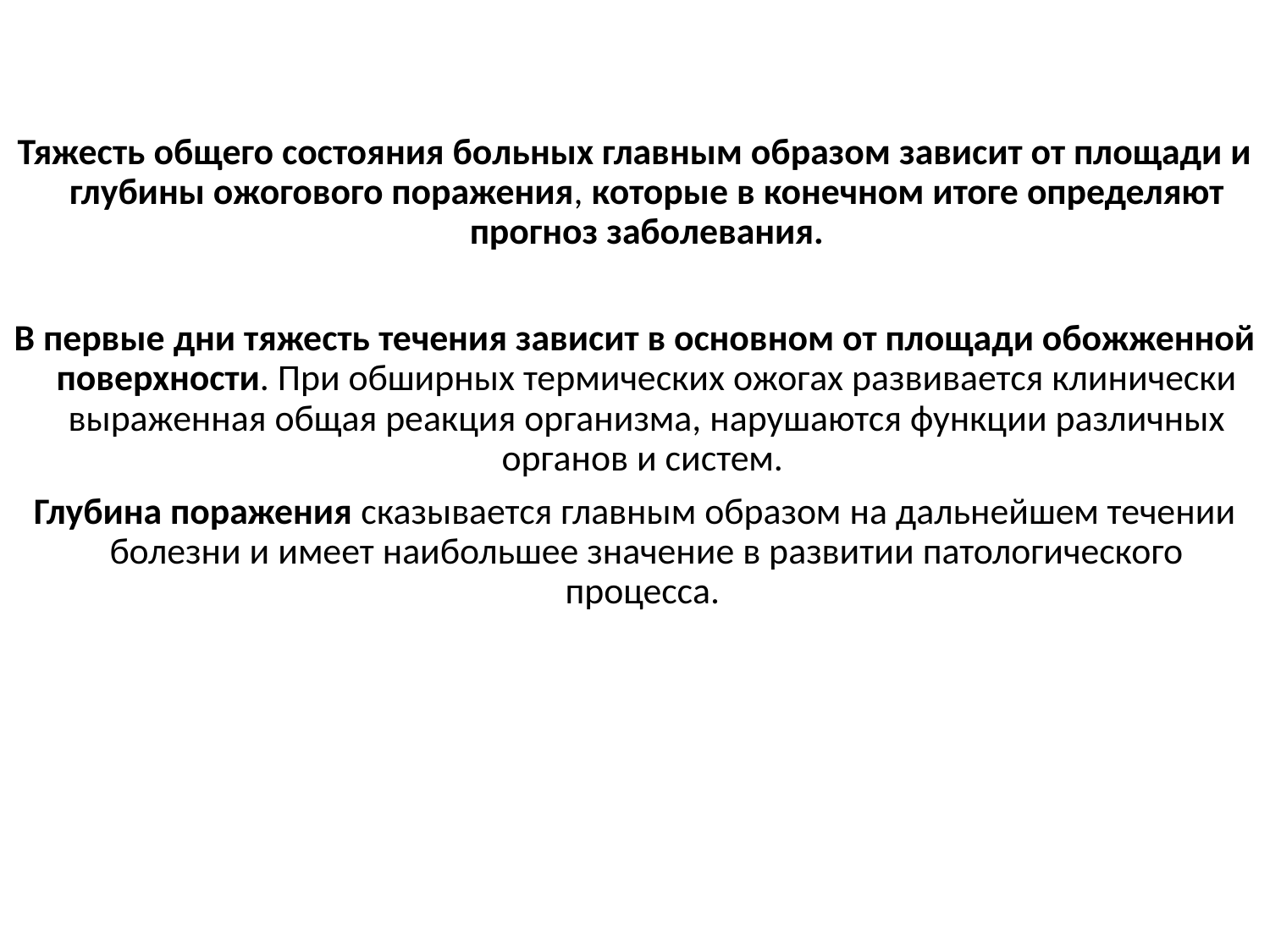

Тяжесть общего состояния больных главным образом зависит от площади и глубины ожогового поражения, которые в конечном итоге определяют прогноз заболевания.

В первые дни тяжесть течения зависит в основном от площади обожженной поверхности. При обширных термических ожогах развивается клинически выраженная общая реакция организма, нарушаются функции различных органов и систем.
Глубина поражения сказывается главным образом на дальнейшем течении болезни и имеет наибольшее значение в развитии патологического процесса.